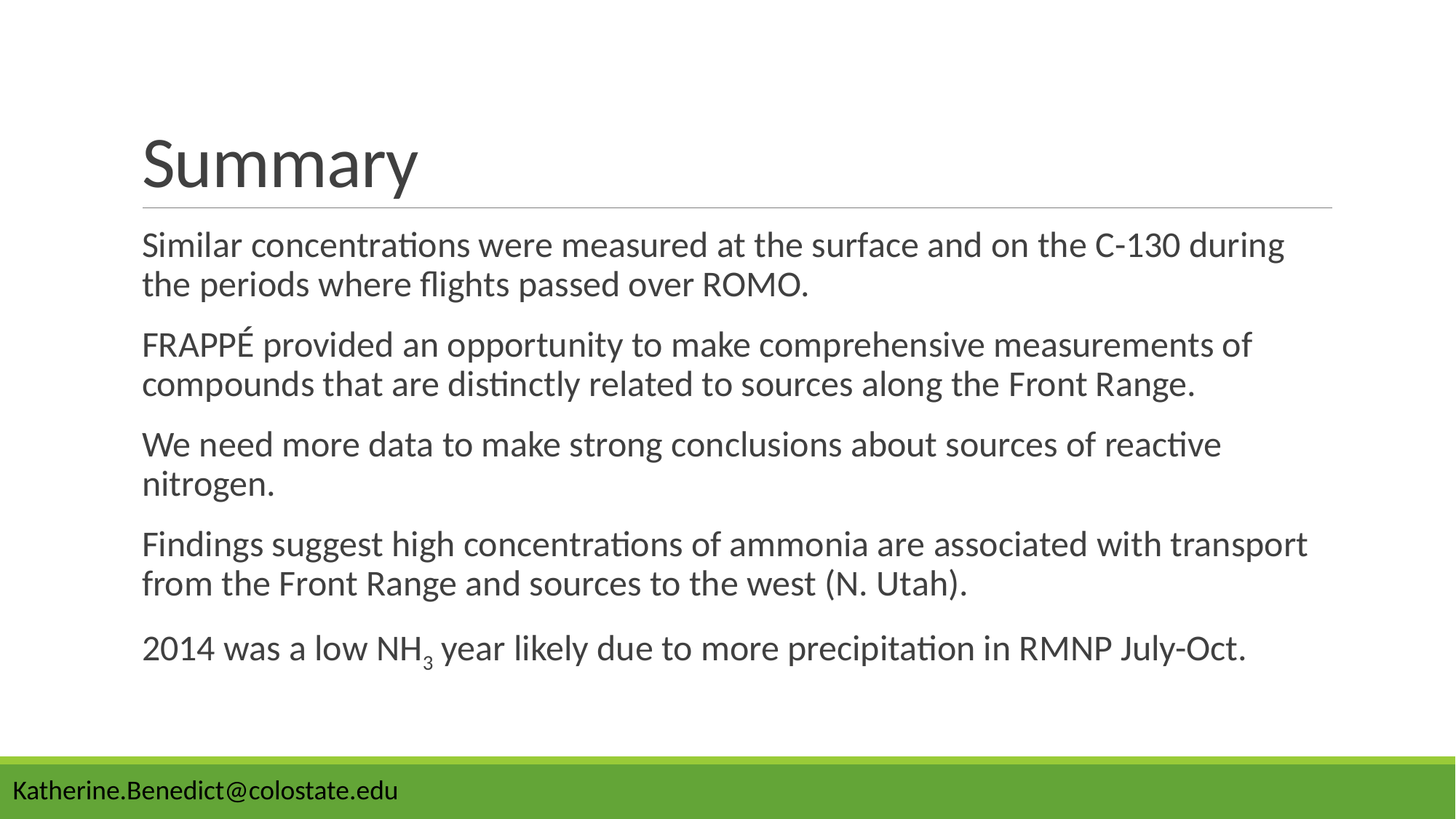

# Summary
Similar concentrations were measured at the surface and on the C-130 during the periods where flights passed over ROMO.
FRAPPÉ provided an opportunity to make comprehensive measurements of compounds that are distinctly related to sources along the Front Range.
We need more data to make strong conclusions about sources of reactive nitrogen.
Findings suggest high concentrations of ammonia are associated with transport from the Front Range and sources to the west (N. Utah).
2014 was a low NH3 year likely due to more precipitation in RMNP July-Oct.
Katherine.Benedict@colostate.edu